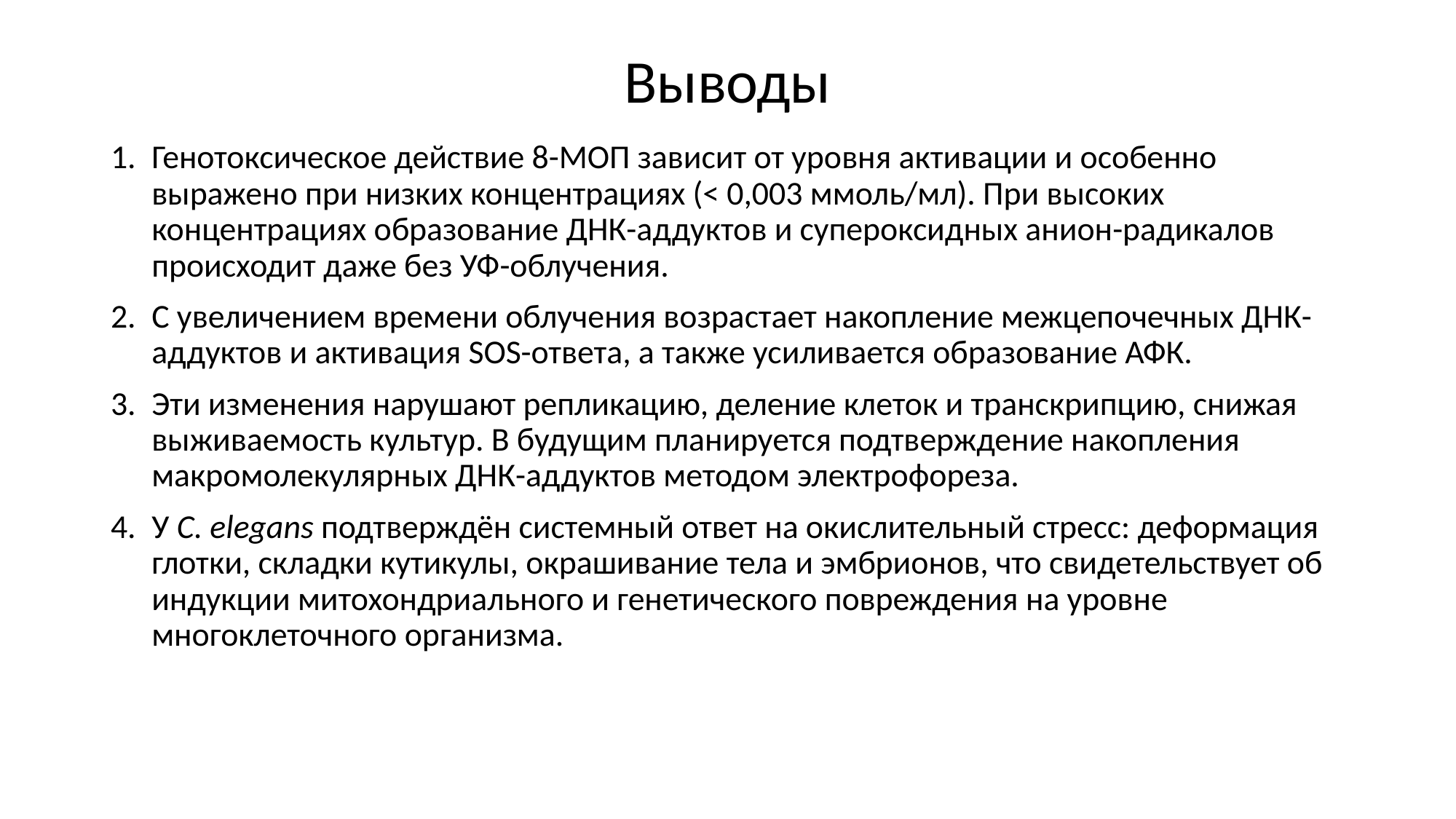

# Выводы
Генотоксическое действие 8-МОП зависит от уровня активации и особенно выражено при низких концентрациях (< 0,003 ммоль/мл). При высоких концентрациях образование ДНК-аддуктов и супероксидных анион-радикалов происходит даже без УФ-облучения.
С увеличением времени облучения возрастает накопление межцепочечных ДНК-аддуктов и активация SOS-ответа, а также усиливается образование АФК.
Эти изменения нарушают репликацию, деление клеток и транскрипцию, снижая выживаемость культур. В будущим планируется подтверждение накопления макромолекулярных ДНК-аддуктов методом электрофореза.
У C. elegans подтверждён системный ответ на окислительный стресс: деформация глотки, складки кутикулы, окрашивание тела и эмбрионов, что свидетельствует об индукции митохондриального и генетического повреждения на уровне многоклеточного организма.